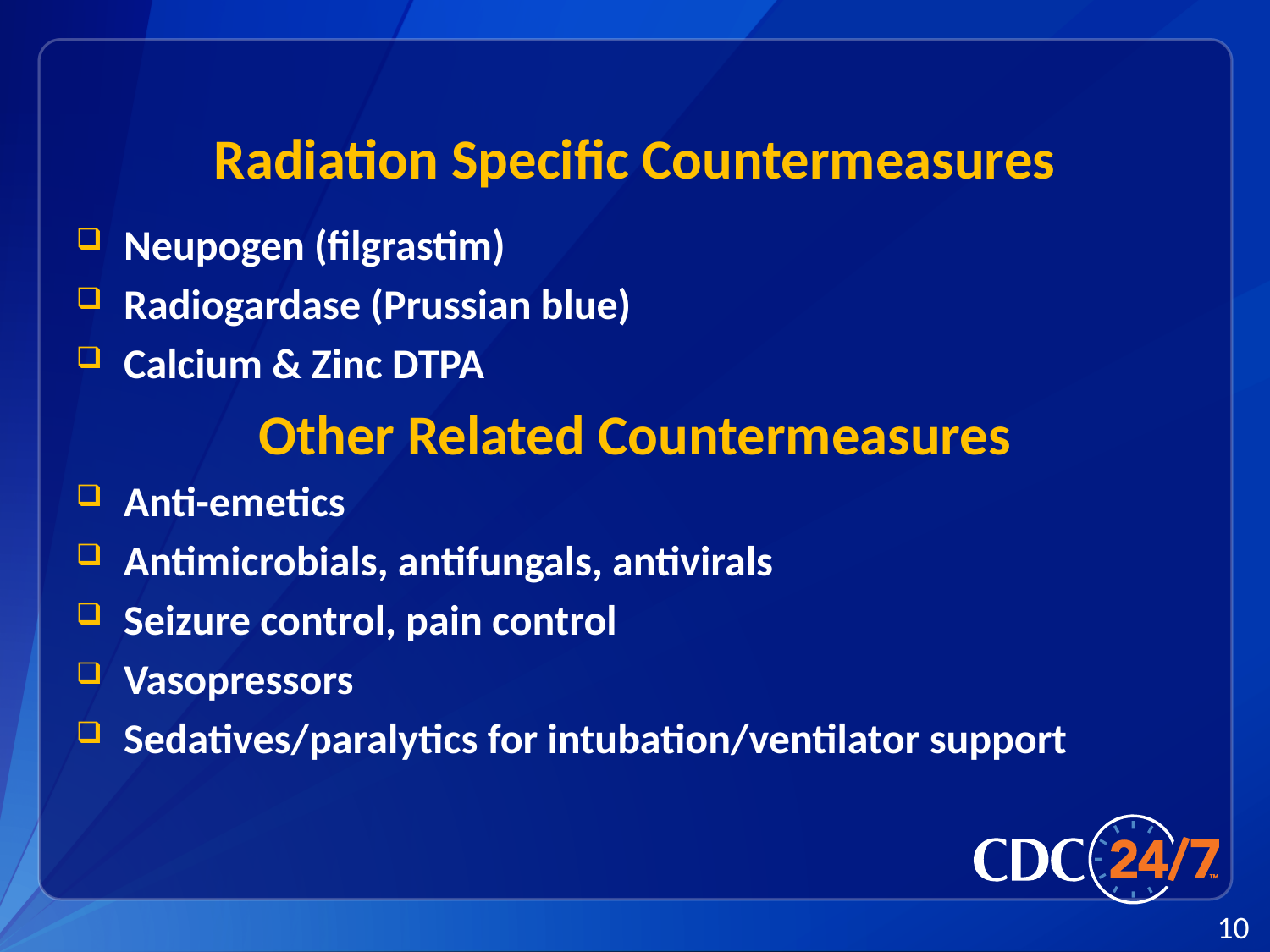

# Radiation Specific Countermeasures
Neupogen (filgrastim)
Radiogardase (Prussian blue)
Calcium & Zinc DTPA
Other Related Countermeasures
Anti-emetics
Antimicrobials, antifungals, antivirals
Seizure control, pain control
Vasopressors
Sedatives/paralytics for intubation/ventilator support